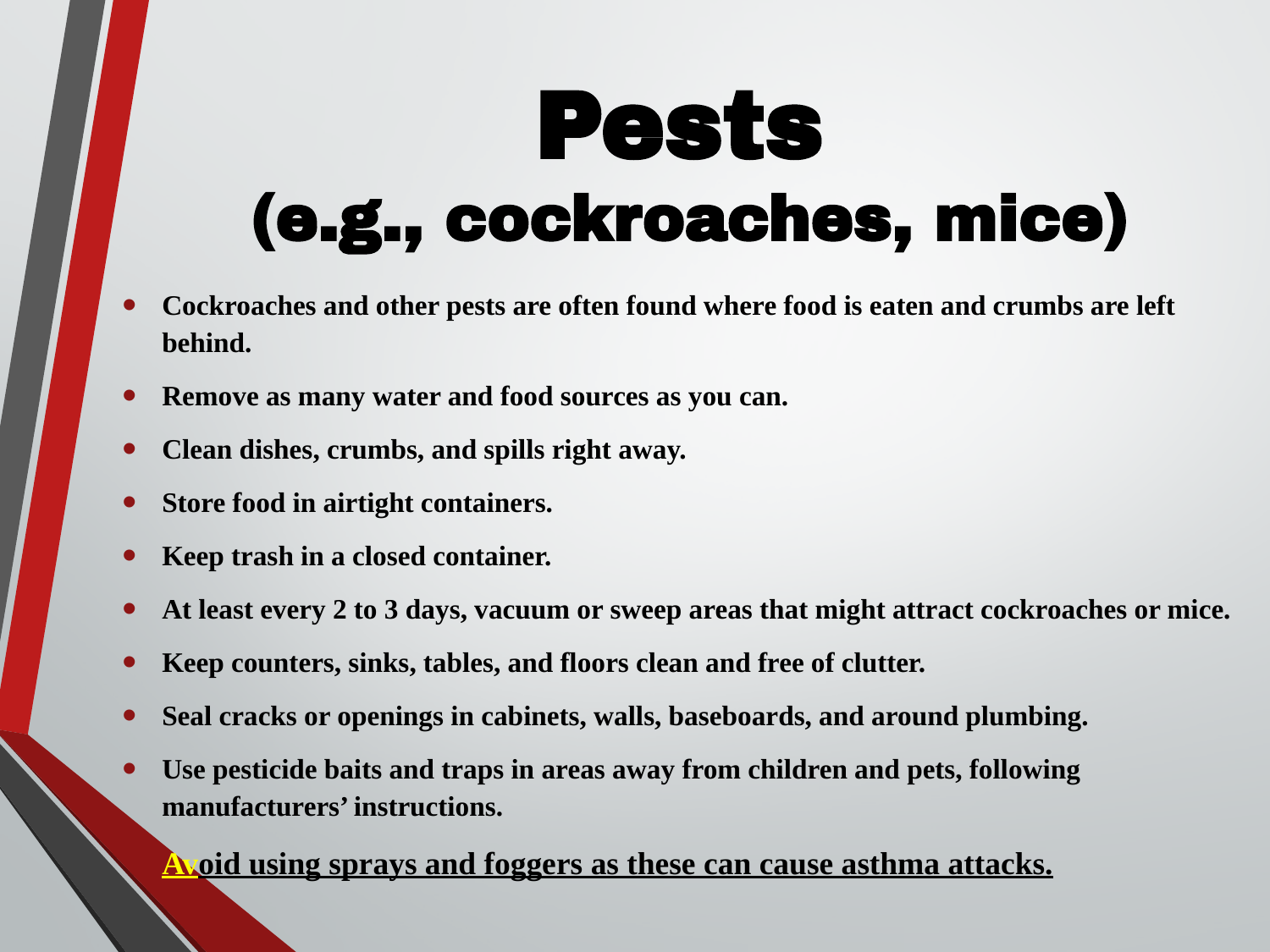

# Pests (e.g., cockroaches, mice)
Cockroaches and other pests are often found where food is eaten and crumbs are left behind.
Remove as many water and food sources as you can.
Clean dishes, crumbs, and spills right away.
Store food in airtight containers.
Keep trash in a closed container.
At least every 2 to 3 days, vacuum or sweep areas that might attract cockroaches or mice.
Keep counters, sinks, tables, and floors clean and free of clutter.
Seal cracks or openings in cabinets, walls, baseboards, and around plumbing.
Use pesticide baits and traps in areas away from children and pets, following manufacturers’ instructions.
Avoid using sprays and foggers as these can cause asthma attacks.